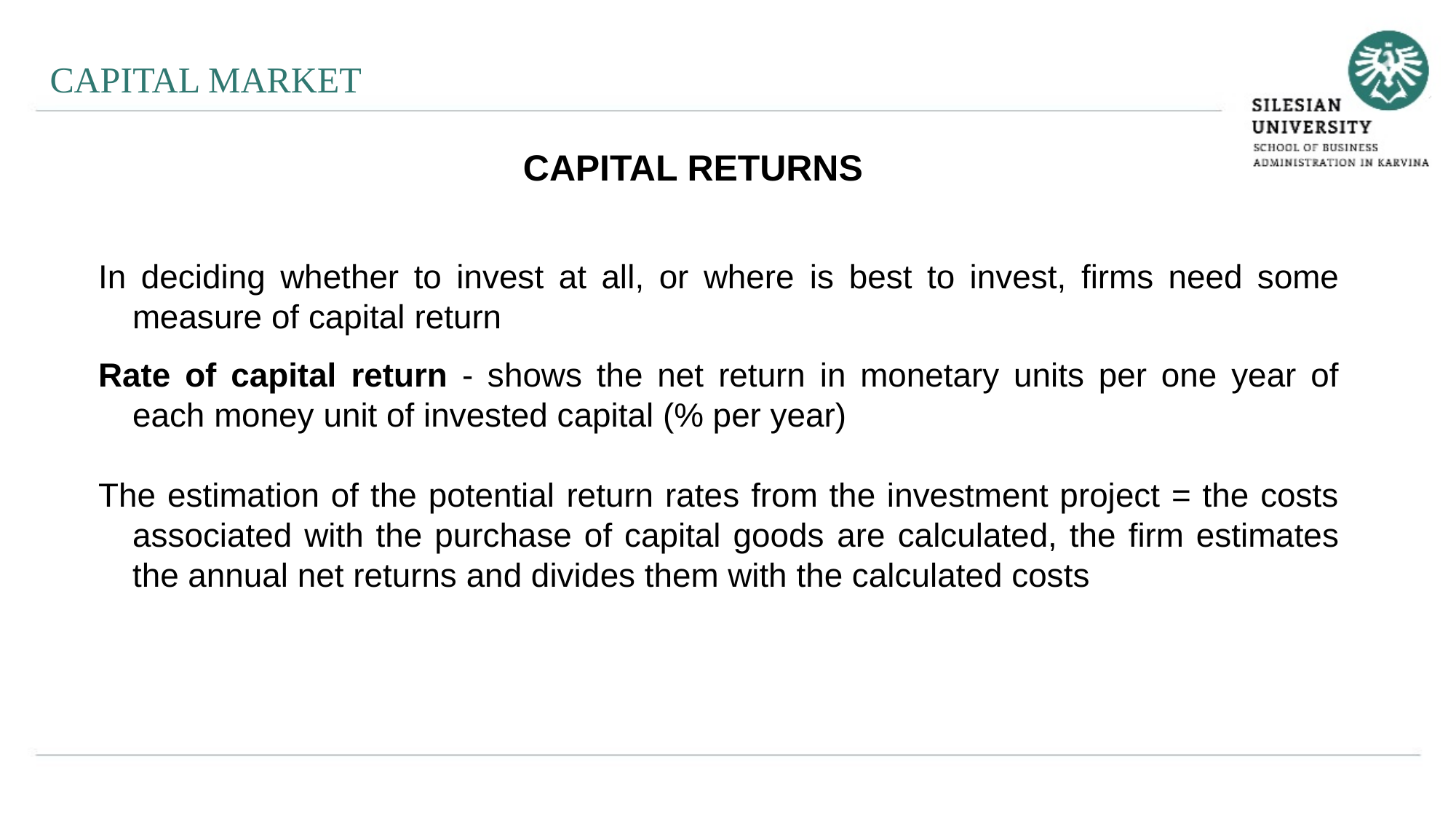

CAPITAL MARKET

CAPITAL RETURNS
In deciding whether to invest at all, or where is best to invest, firms need some measure of capital return

Rate of capital return - shows the net return in monetary units per one year of each money unit of invested capital (% per year)

The estimation of the potential return rates from the investment project = the costs associated with the purchase of capital goods are calculated, the firm estimates the annual net returns and divides them with the calculated costs